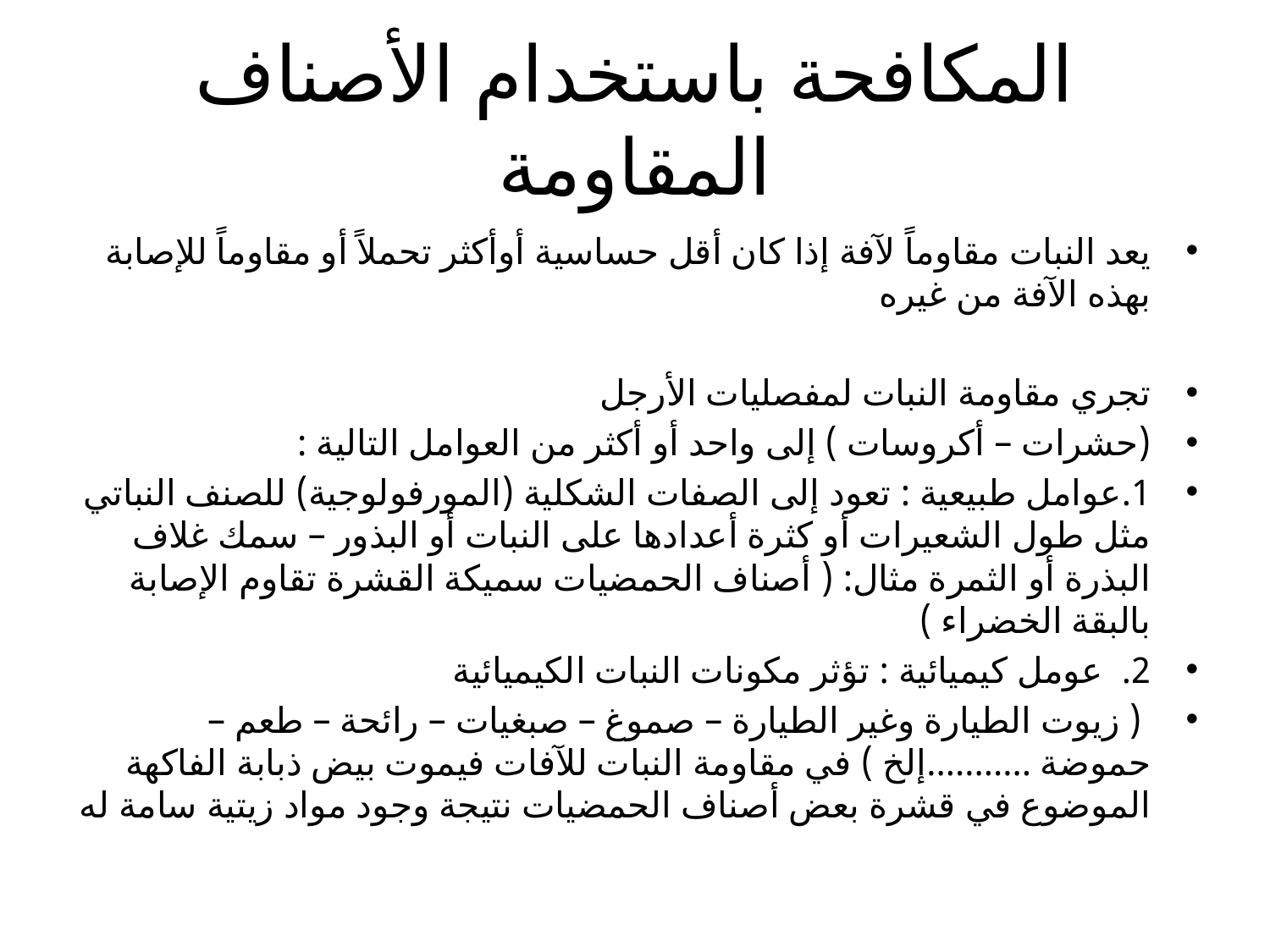

# المكافحة باستخدام الأصناف المقاومة
يعد النبات مقاوماً لآفة إذا كان أقل حساسية أوأكثر تحملاً أو مقاوماً للإصابة بهذه الآفة من غيره

تجري مقاومة النبات لمفصليات الأرجل
(حشرات – أكروسات ) إلى واحد أو أكثر من العوامل التالية :
1.	عوامل طبيعية : تعود إلى الصفات الشكلية (المورفولوجية) للصنف النباتي مثل طول الشعيرات أو كثرة أعدادها على النبات أو البذور – سمك غلاف البذرة أو الثمرة مثال: ( أصناف الحمضيات سميكة القشرة تقاوم الإصابة بالبقة الخضراء )
2.	  عومل كيميائية : تؤثر مكونات النبات الكيميائية
 ( زيوت الطيارة وغير الطيارة – صموغ – صبغيات – رائحة – طعم – حموضة ...........إلخ ) في مقاومة النبات للآفات فيموت بيض ذبابة الفاكهة الموضوع في قشرة بعض أصناف الحمضيات نتيجة وجود مواد زيتية سامة له